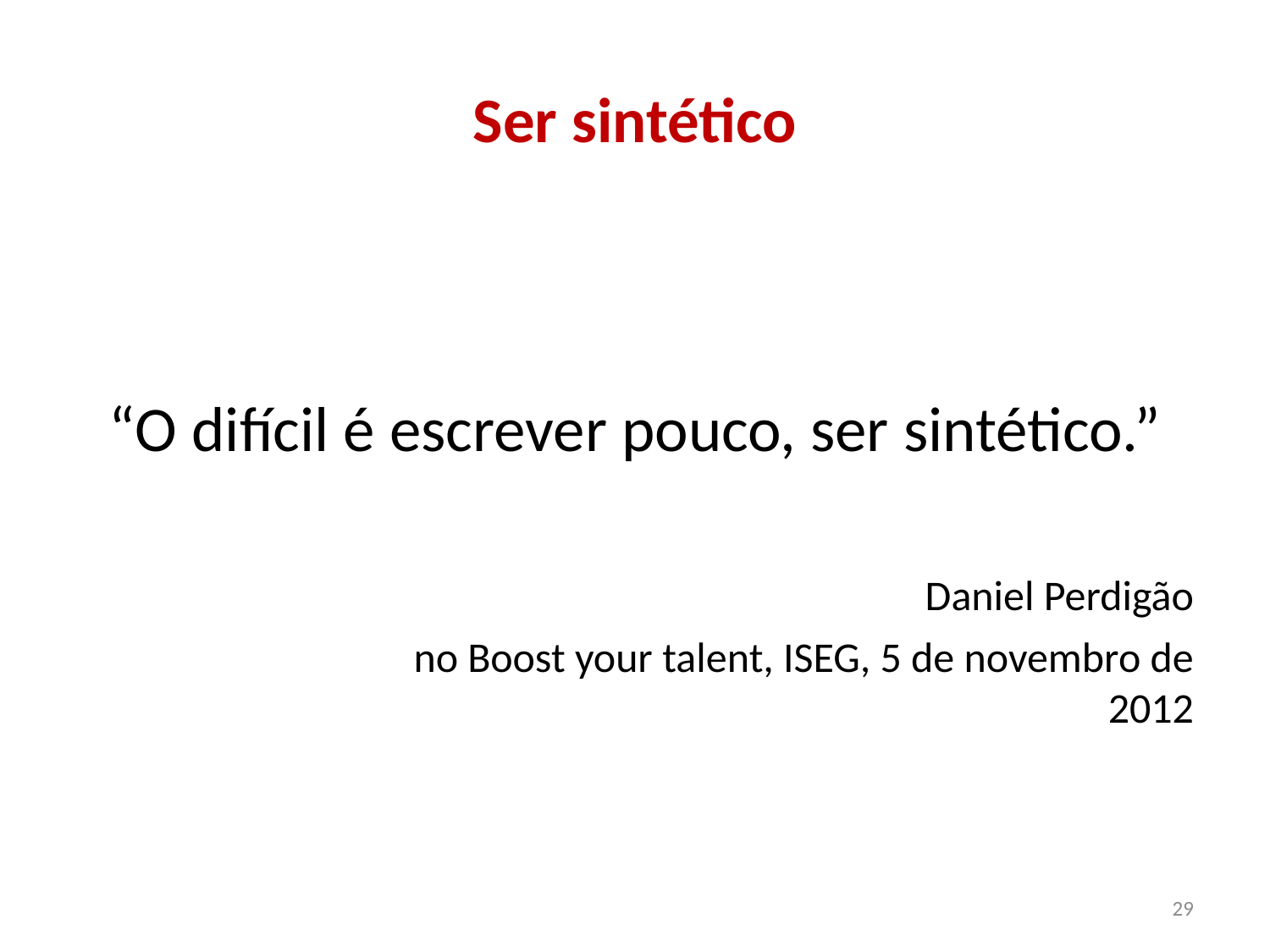

# Ser sintético

“O difícil é escrever pouco, ser sintético.”

					Daniel Perdigão
		no Boost your talent, ISEG, 5 de novembro de 2012
29